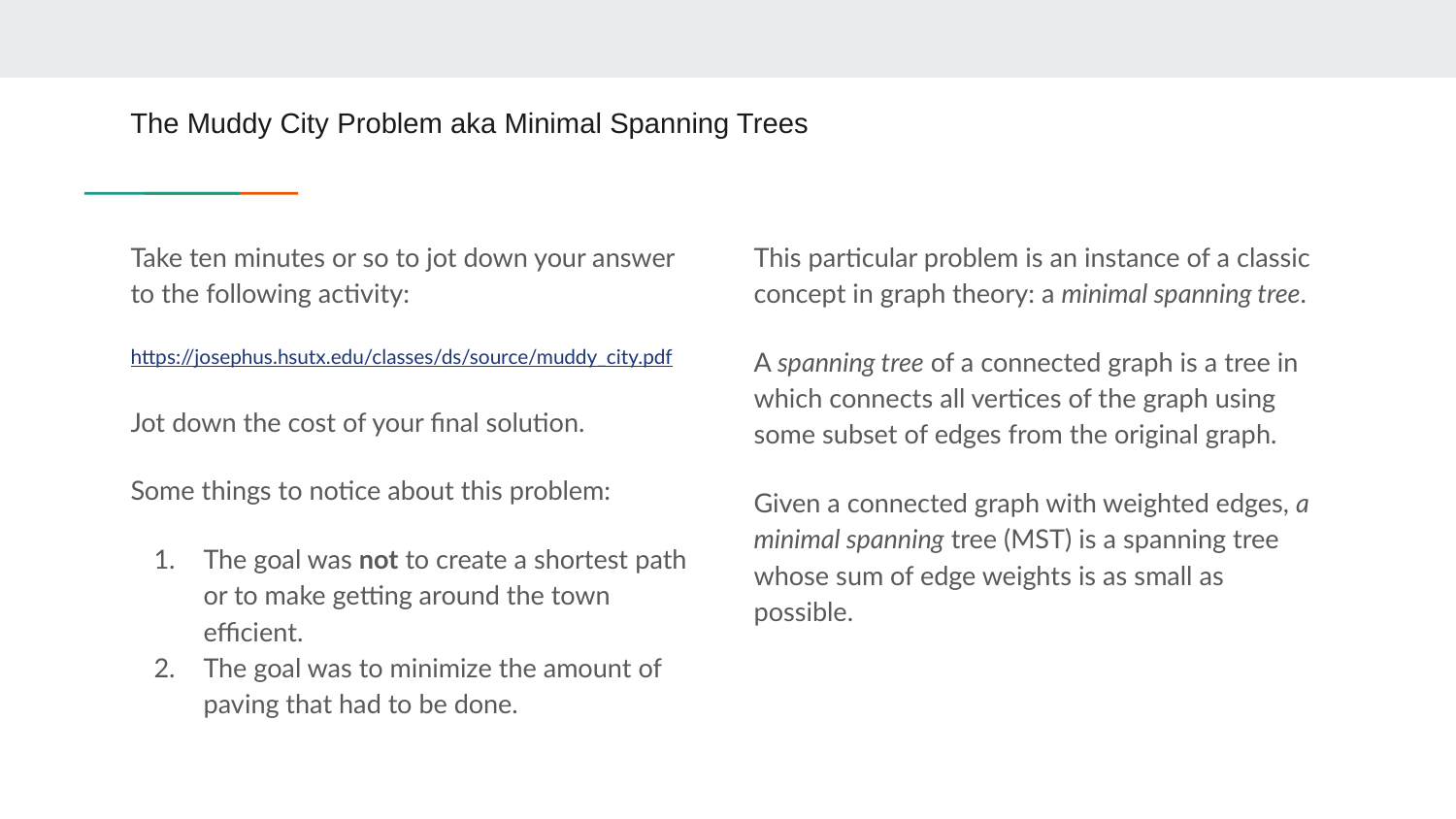

# The Muddy City Problem aka Minimal Spanning Trees
Take ten minutes or so to jot down your answer to the following activity:
https://josephus.hsutx.edu/classes/ds/source/muddy_city.pdf
Jot down the cost of your final solution.
Some things to notice about this problem:
The goal was not to create a shortest path or to make getting around the town efficient.
The goal was to minimize the amount of paving that had to be done.
This particular problem is an instance of a classic concept in graph theory: a minimal spanning tree.
A spanning tree of a connected graph is a tree in which connects all vertices of the graph using some subset of edges from the original graph.
Given a connected graph with weighted edges, a minimal spanning tree (MST) is a spanning tree whose sum of edge weights is as small as possible.